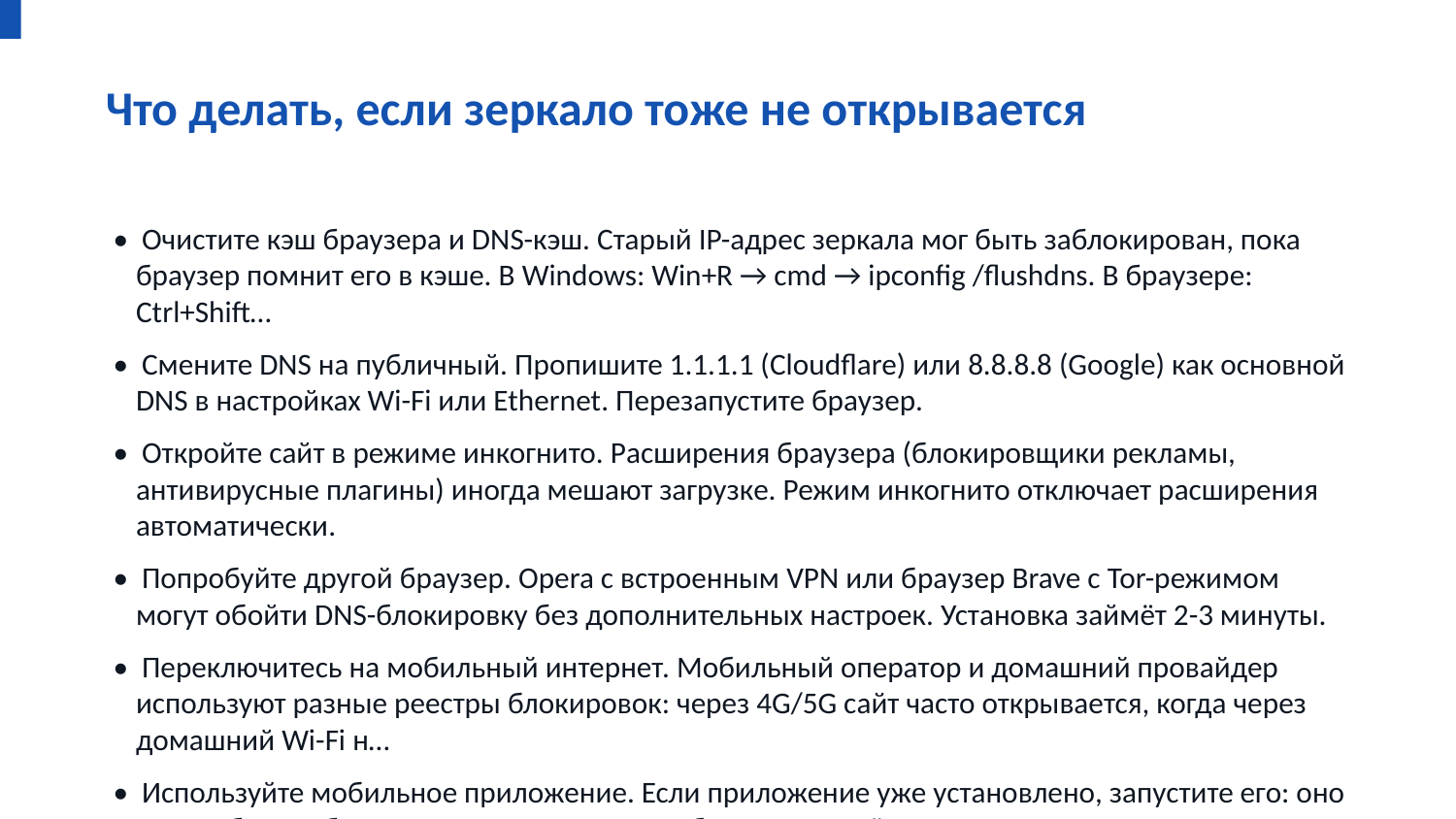

Что делать, если зеркало тоже не открывается
•  Очистите кэш браузера и DNS-кэш. Старый IP-адрес зеркала мог быть заблокирован, пока браузер помнит его в кэше. В Windows: Win+R → cmd → ipconfig /flushdns. В браузере: Ctrl+Shift…
•  Смените DNS на публичный. Пропишите 1.1.1.1 (Cloudflare) или 8.8.8.8 (Google) как основной DNS в настройках Wi-Fi или Ethernet. Перезапустите браузер.
•  Откройте сайт в режиме инкогнито. Расширения браузера (блокировщики рекламы, антивирусные плагины) иногда мешают загрузке. Режим инкогнито отключает расширения автоматически.
•  Попробуйте другой браузер. Opera с встроенным VPN или браузер Brave с Tor-режимом могут обойти DNS-блокировку без дополнительных настроек. Установка займёт 2-3 минуты.
•  Переключитесь на мобильный интернет. Мобильный оператор и домашний провайдер используют разные реестры блокировок: через 4G/5G сайт часто открывается, когда через домашний Wi-Fi н…
•  Используйте мобильное приложение. Если приложение уже установлено, запустите его: оно часто обходит блокировки, которые видит браузер, за счёт прямого подключения к серверам.